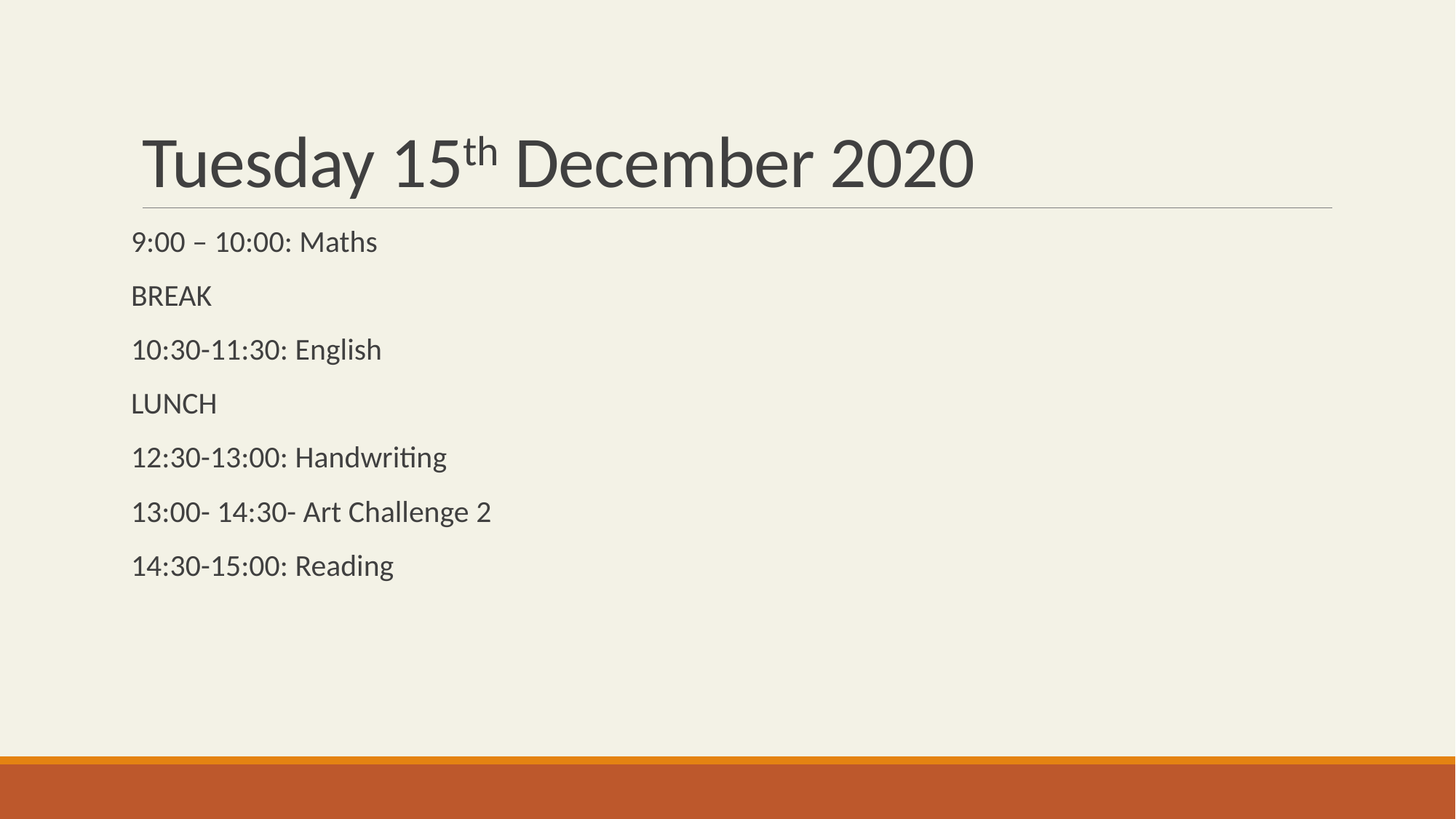

# Tuesday 15th December 2020
9:00 – 10:00: Maths
BREAK
10:30-11:30: English
LUNCH
12:30-13:00: Handwriting
13:00- 14:30- Art Challenge 2
14:30-15:00: Reading